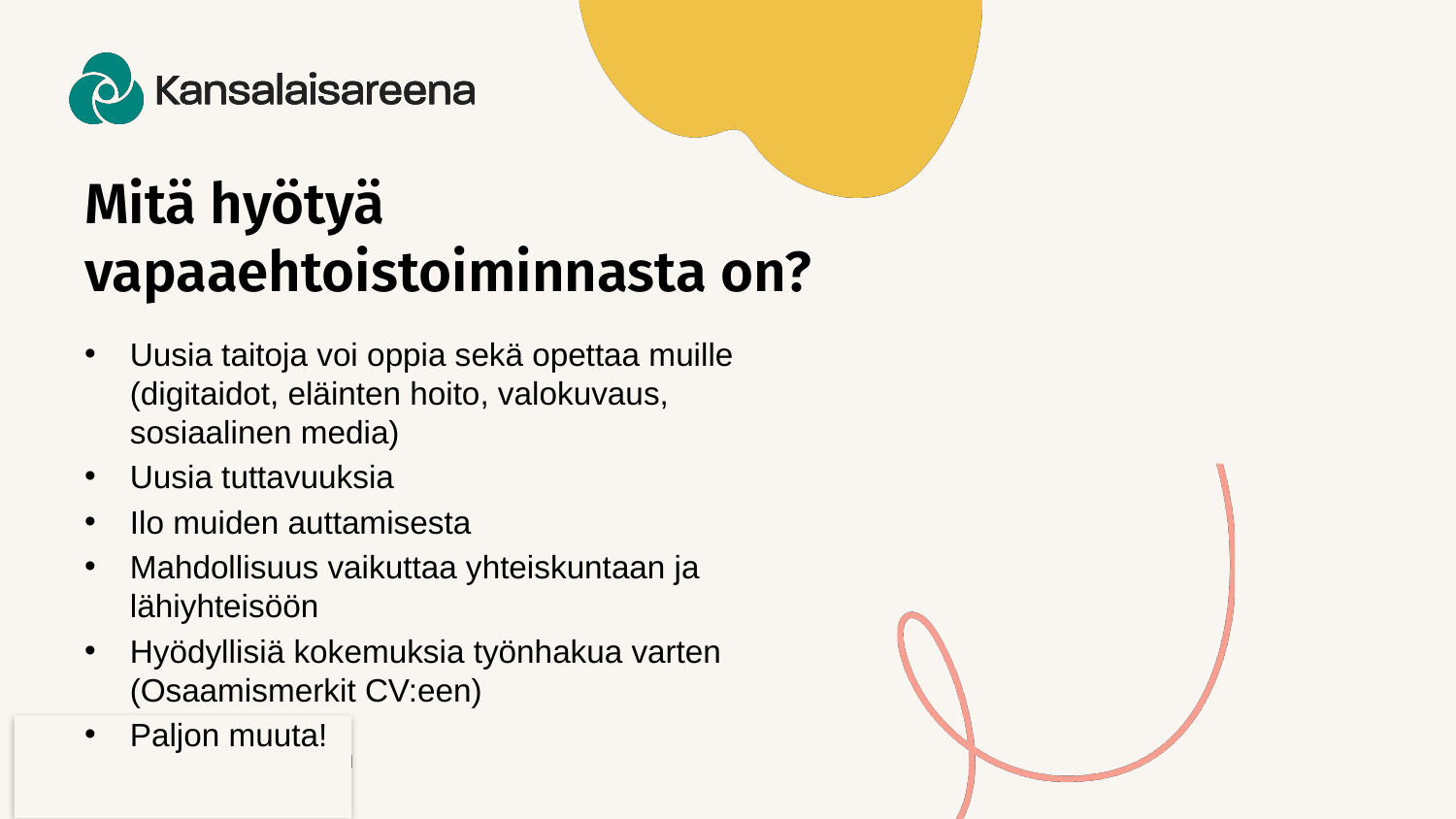

Mitä hyötyä vapaaehtoistoiminnasta on?

Uusia taitoja voi oppia sekä opettaa muille (digitaidot, eläinten hoito, valokuvaus, sosiaalinen media)
Uusia tuttavuuksia
Ilo muiden auttamisesta
Mahdollisuus vaikuttaa yhteiskuntaan ja lähiyhteisöön
Hyödyllisiä kokemuksia työnhakua varten (Osaamismerkit CV:een)
Paljon muuta!